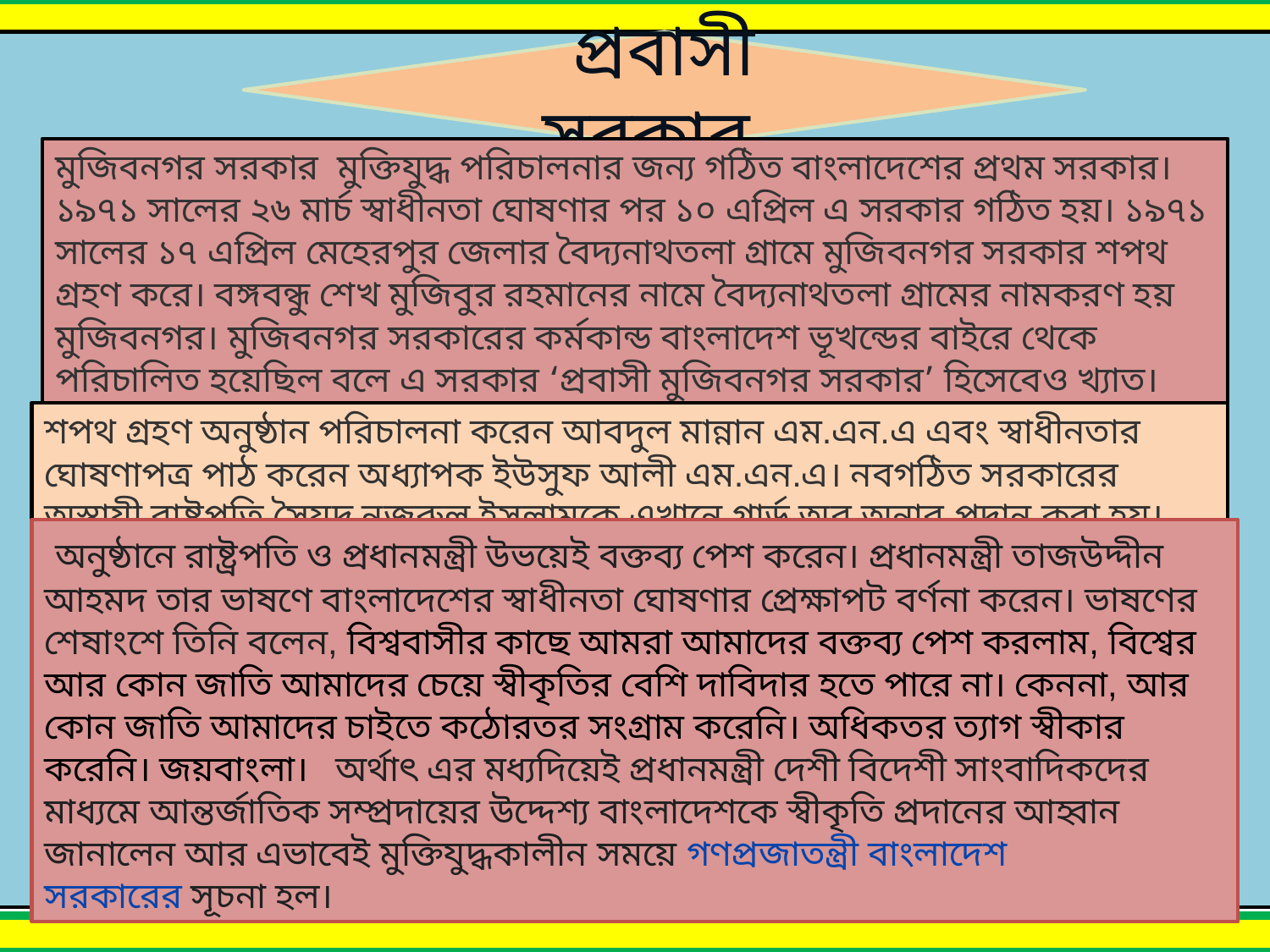

প্রবাসী সরকার

মুজিবনগর সরকার  মুক্তিযুদ্ধ পরিচালনার জন্য গঠিত বাংলাদেশের প্রথম সরকার। ১৯৭১ সালের ২৬ মার্চ স্বাধীনতা ঘোষণার পর ১০ এপ্রিল এ সরকার গঠিত হয়। ১৯৭১ সালের ১৭ এপ্রিল মেহেরপুর জেলার বৈদ্যনাথতলা গ্রামে মুজিবনগর সরকার শপথ গ্রহণ করে। বঙ্গবন্ধু শেখ মুজিবুর রহমানের নামে বৈদ্যনাথতলা গ্রামের নামকরণ হয় মুজিবনগর। মুজিবনগর সরকারের কর্মকান্ড বাংলাদেশ ভূখন্ডের বাইরে থেকে পরিচালিত হয়েছিল বলে এ সরকার ‘প্রবাসী মুজিবনগর সরকার’ হিসেবেও খ্যাত।
শপথ গ্রহণ অনুষ্ঠান পরিচালনা করেন আবদুল মান্নান এম.এন.এ এবং স্বাধীনতার ঘোষণাপত্র পাঠ করেন অধ্যাপক ইউসুফ আলী এম.এন.এ। নবগঠিত সরকারের অস্থায়ী রাষ্ট্রপতি সৈয়দ নজরুল ইসলামকে এখানে গার্ড অব অনার প্রদান করা হয়।
 অনুষ্ঠানে রাষ্ট্রপতি ও প্রধানমন্ত্রী উভয়েই বক্তব্য পেশ করেন। প্রধানমন্ত্রী তাজউদ্দীন আহমদ তার ভাষণে বাংলাদেশের স্বাধীনতা ঘোষণার প্রেক্ষাপট বর্ণনা করেন। ভাষণের শেষাংশে তিনি বলেন, বিশ্ববাসীর কাছে আমরা আমাদের বক্তব্য পেশ করলাম, বিশ্বের আর কোন জাতি আমাদের চেয়ে স্বীকৃতির বেশি দাবিদার হতে পারে না। কেননা, আর কোন জাতি আমাদের চাইতে কঠোরতর সংগ্রাম করেনি। অধিকতর ত্যাগ স্বীকার করেনি। জয়বাংলা।   অর্থাৎ এর মধ্যদিয়েই প্রধানমন্ত্রী দেশী বিদেশী সাংবাদিকদের মাধ্যমে আন্তর্জাতিক সম্প্রদায়ের উদ্দেশ্য বাংলাদেশকে স্বীকৃতি প্রদানের আহ্বান জানালেন আর এভাবেই মুক্তিযুদ্ধকালীন সময়ে গণপ্রজাতন্ত্রী বাংলাদেশ সরকারের সূচনা হল।